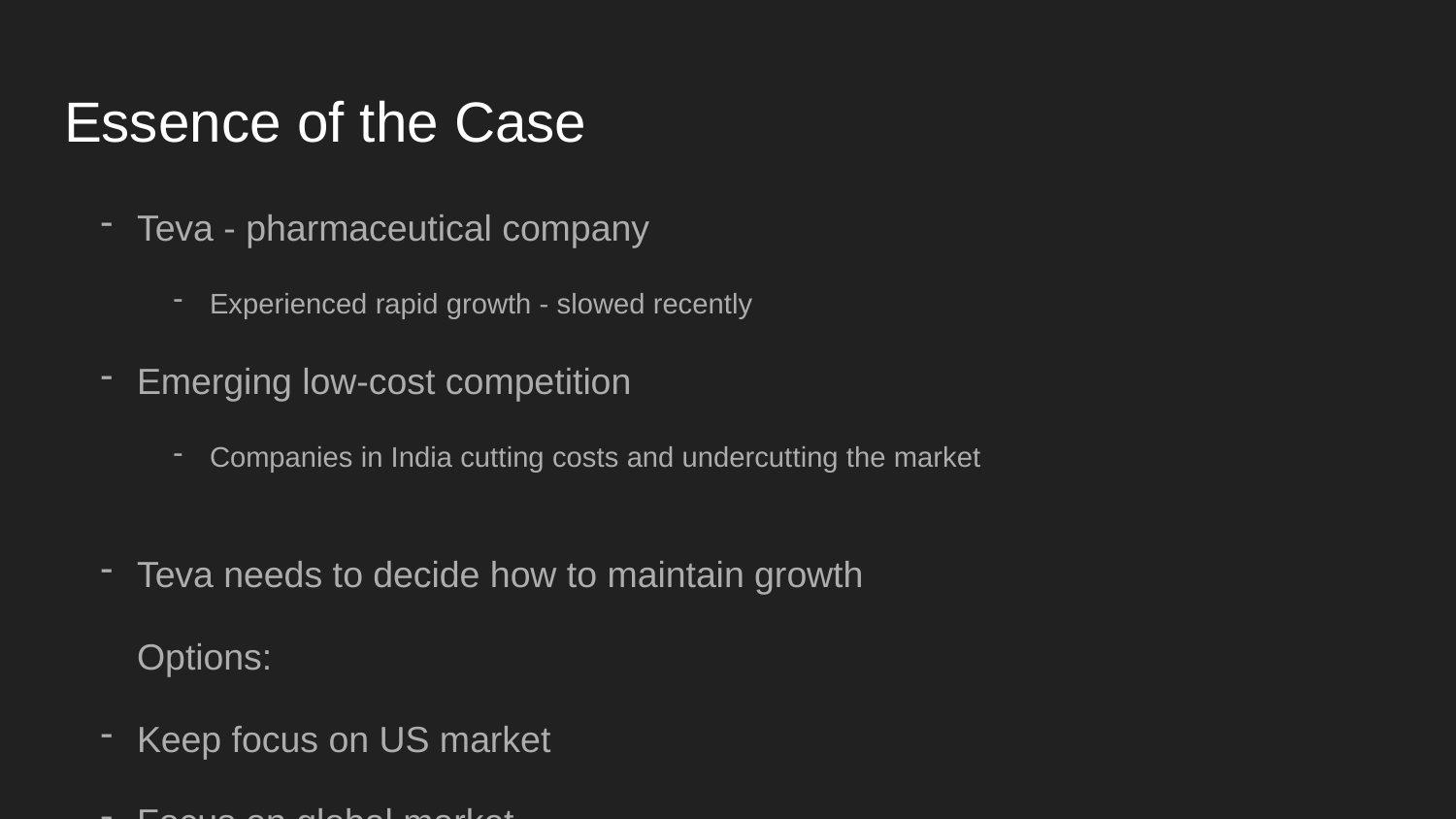

# Essence of the Case
Teva - pharmaceutical company
Experienced rapid growth - slowed recently
Emerging low-cost competition
Companies in India cutting costs and undercutting the market
Teva needs to decide how to maintain growth
Options:
Keep focus on US market
Focus on global market
Move up the value-chain into specialized drugs